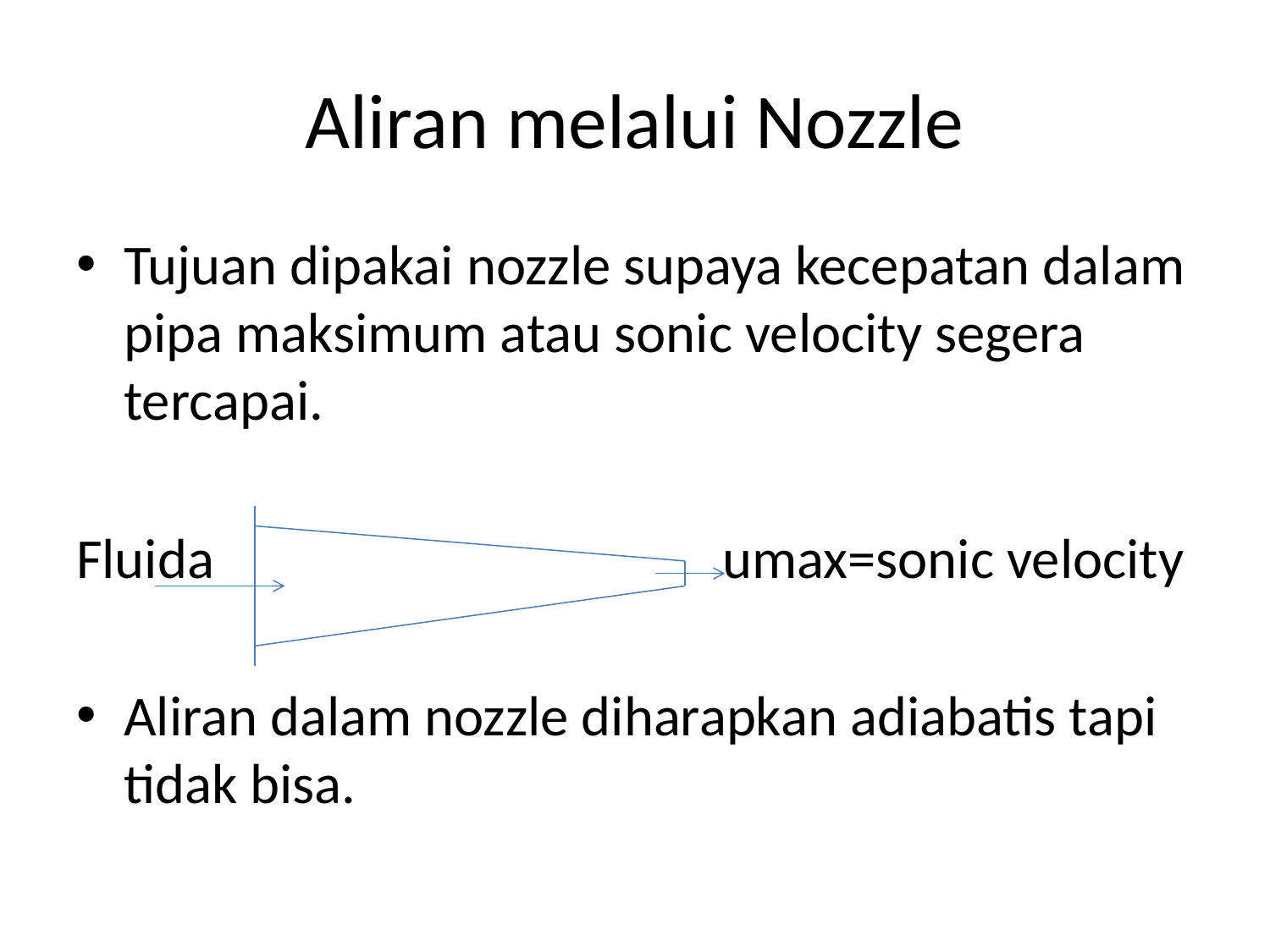

# Aliran melalui Nozzle
Tujuan dipakai nozzle supaya kecepatan dalam pipa maksimum atau sonic velocity segera tercapai.

Fluida                                        umax=sonic velocity

Aliran dalam nozzle diharapkan adiabatis tapi tidak bisa.